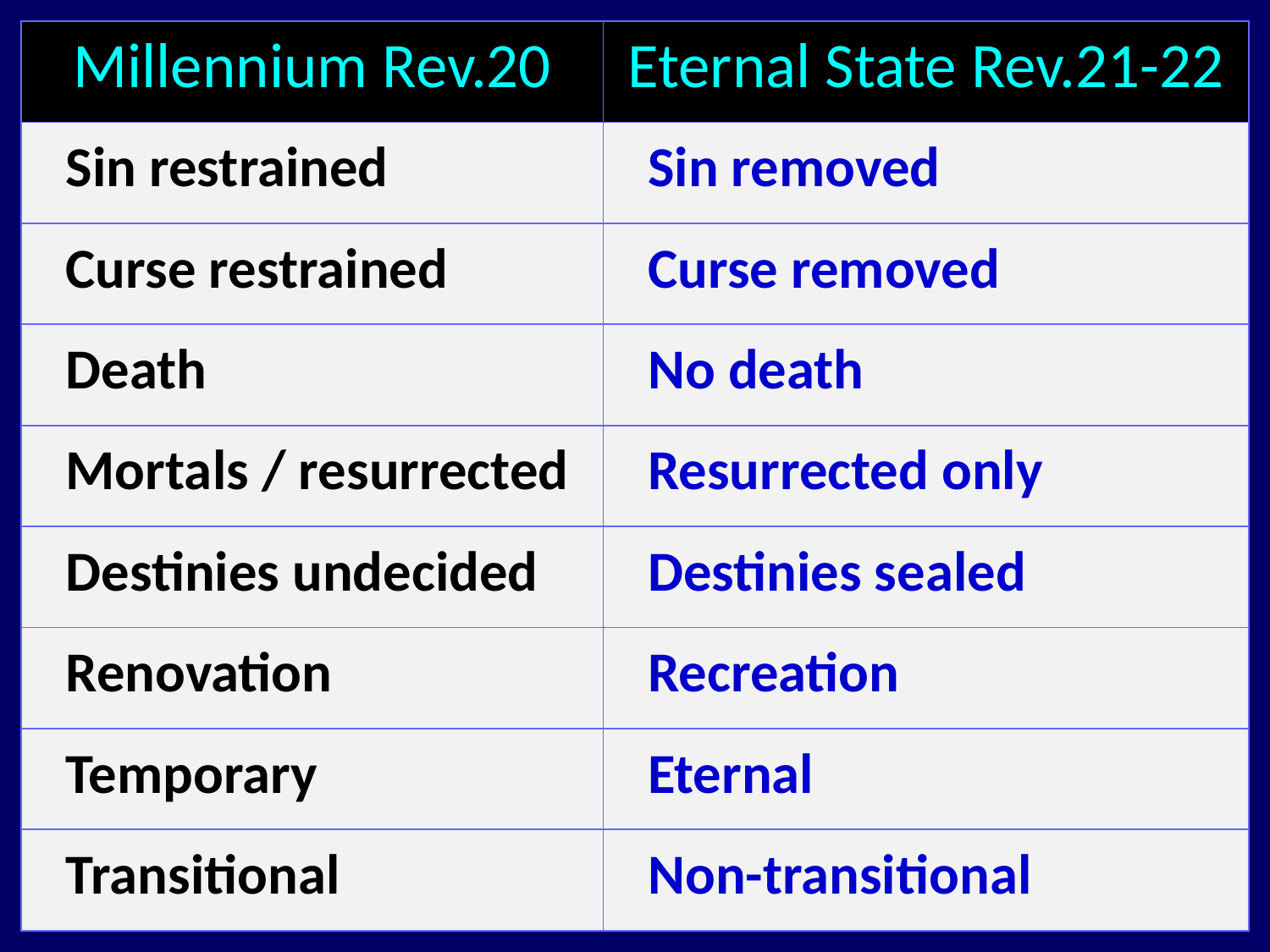

| Millennium Rev.20 | Eternal State Rev.21-22 |
| --- | --- |
| Sin restrained | Sin removed |
| Curse restrained | Curse removed |
| Death | No death |
| Mortals / resurrected | Resurrected only |
| Destinies undecided | Destinies sealed |
| Renovation | Recreation |
| Temporary | Eternal |
| Transitional | Non-transitional |